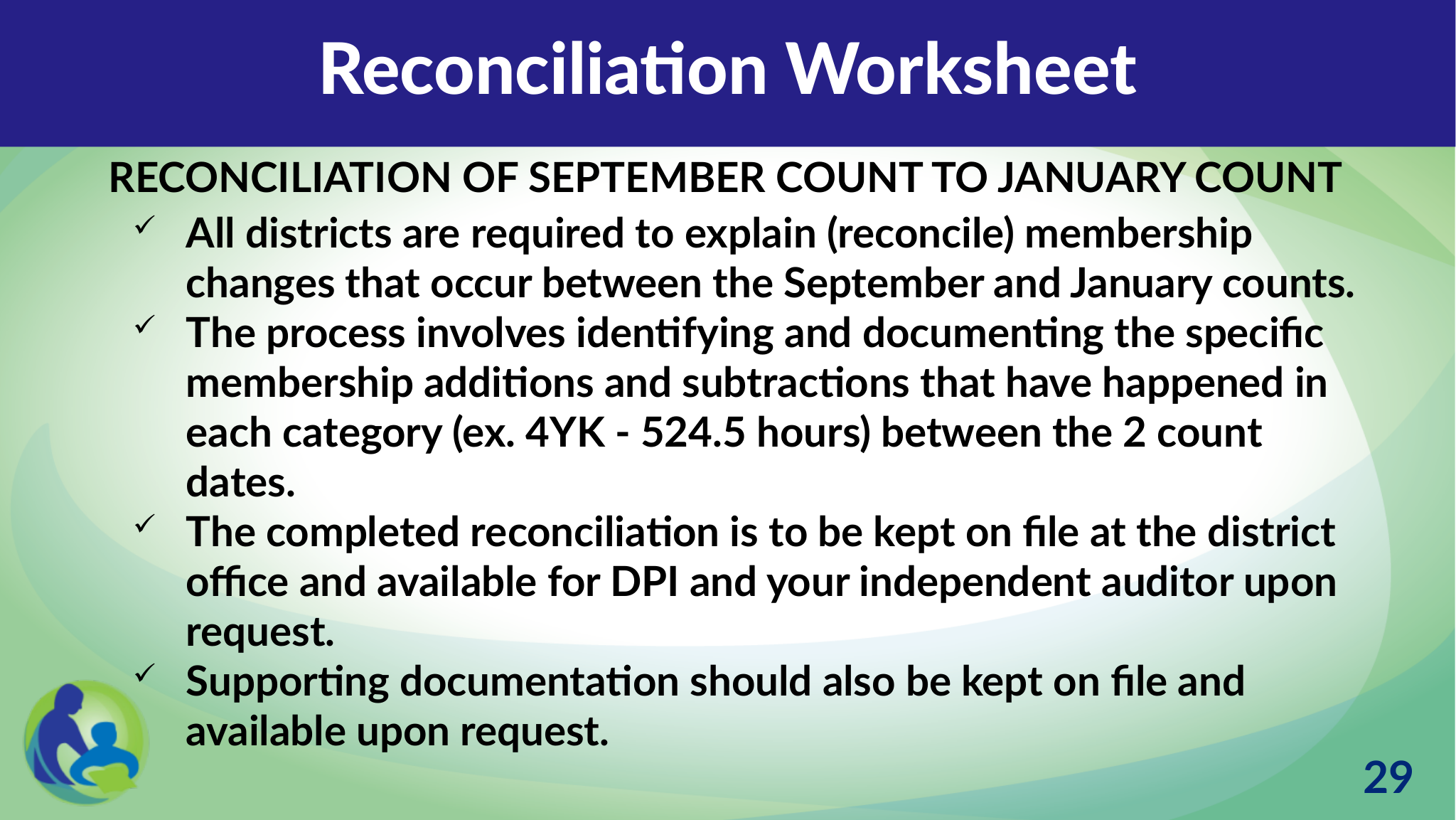

# Reconciliation Worksheet
RECONCILIATION OF SEPTEMBER COUNT TO JANUARY COUNT
All districts are required to explain (reconcile) membership changes that occur between the September and January counts.
The process involves identifying and documenting the specific membership additions and subtractions that have happened in each category (ex. 4YK - 524.5 hours) between the 2 count dates.
The completed reconciliation is to be kept on file at the district office and available for DPI and your independent auditor upon request.
Supporting documentation should also be kept on file and available upon request.